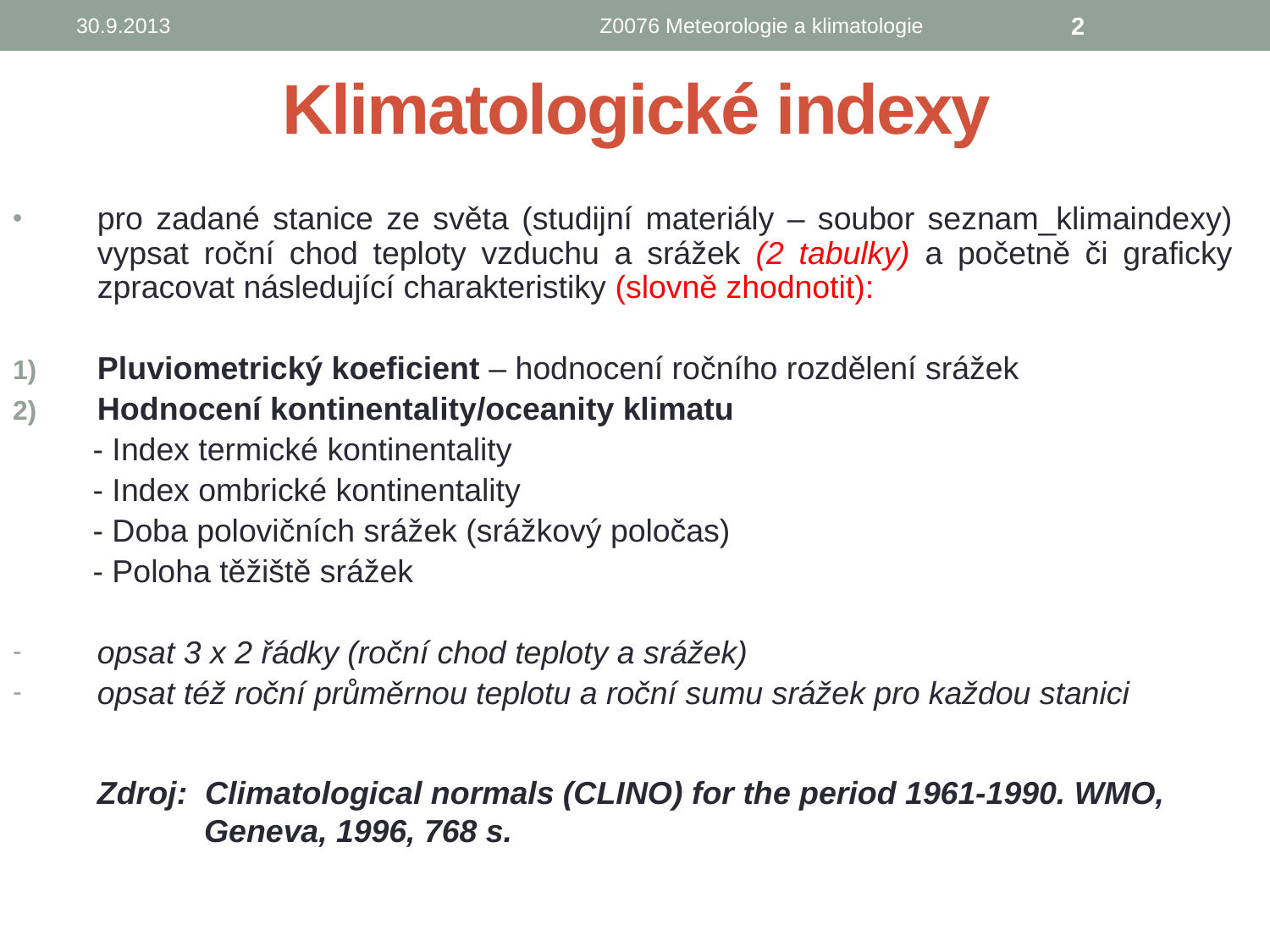

30.9.2013
Z0076 Meteorologie a klimatologie
2
# Klimatologické indexy
pro zadané stanice ze světa (studijní materiály – soubor seznam_klimaindexy) vypsat roční chod teploty vzduchu a srážek (2 tabulky) a početně či graficky zpracovat následující charakteristiky (slovně zhodnotit):

Pluviometrický koeficient – hodnocení ročního rozdělení srážek
Hodnocení kontinentality/oceanity klimatu
         - Index termické kontinentality
         - Index ombrické kontinentality
         - Doba polovičních srážek (srážkový poločas)
         - Poloha těžiště srážek

opsat 3 x 2 řádky (roční chod teploty a srážek)
opsat též roční průměrnou teplotu a roční sumu srážek pro každou stanici

Zdroj:  Climatological normals (CLINO) for the period 1961-1990. WMO,
            Geneva, 1996, 768 s.